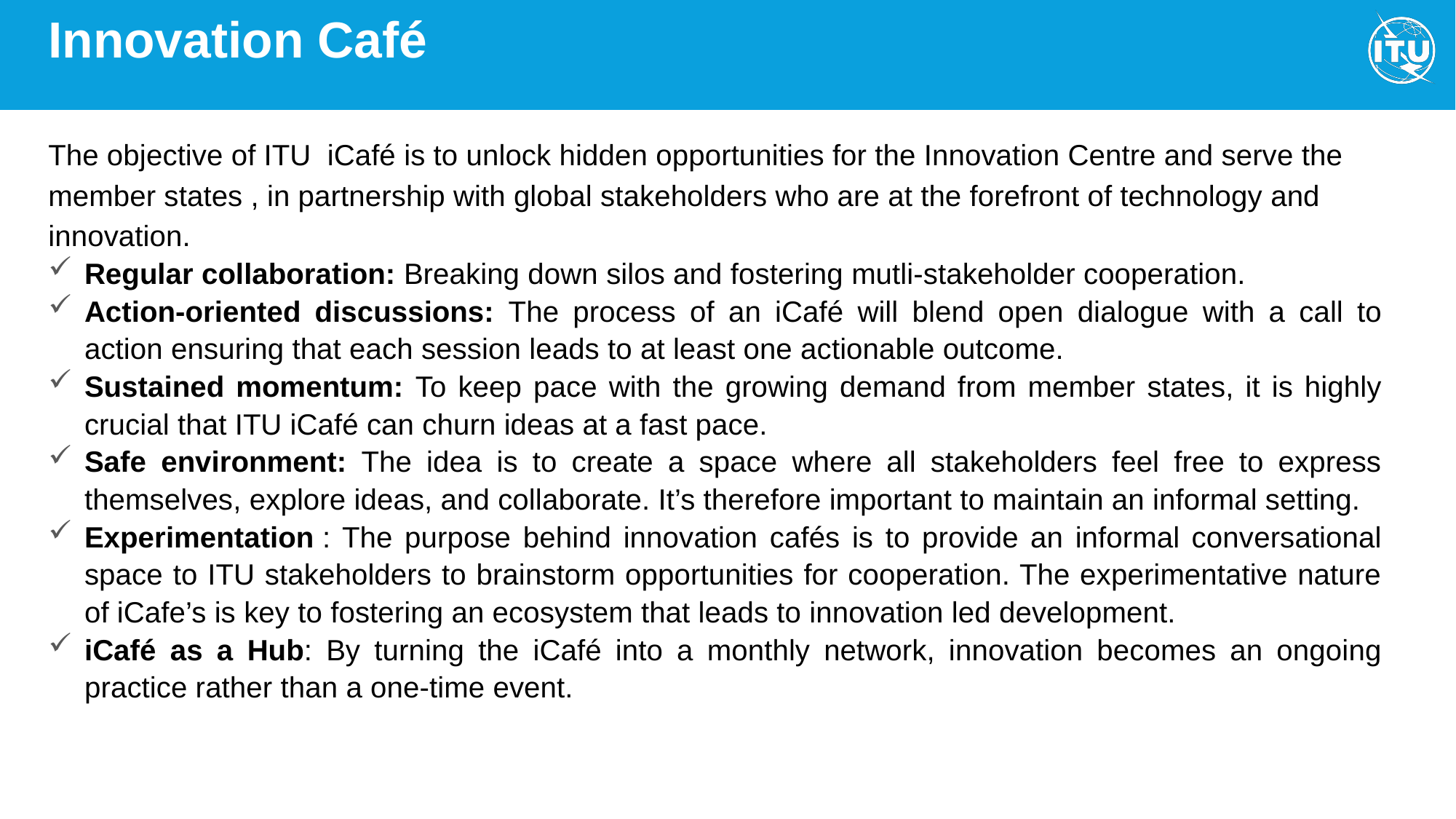

# Innovation Café
The objective of ITU  iCafé is to unlock hidden opportunities for the Innovation Centre and serve the member states , in partnership with global stakeholders who are at the forefront of technology and innovation.
Regular collaboration: Breaking down silos and fostering mutli-stakeholder cooperation.
Action-oriented discussions: The process of an iCafé will blend open dialogue with a call to action ensuring that each session leads to at least one actionable outcome.
Sustained momentum: To keep pace with the growing demand from member states, it is highly crucial that ITU iCafé can churn ideas at a fast pace.
Safe environment: The idea is to create a space where all stakeholders feel free to express themselves, explore ideas, and collaborate. It’s therefore important to maintain an informal setting.
Experimentation : The purpose behind innovation cafés is to provide an informal conversational space to ITU stakeholders to brainstorm opportunities for cooperation. The experimentative nature of iCafe’s is key to fostering an ecosystem that leads to innovation led development.
iCafé as a Hub: By turning the iCafé into a monthly network, innovation becomes an ongoing practice rather than a one-time event.